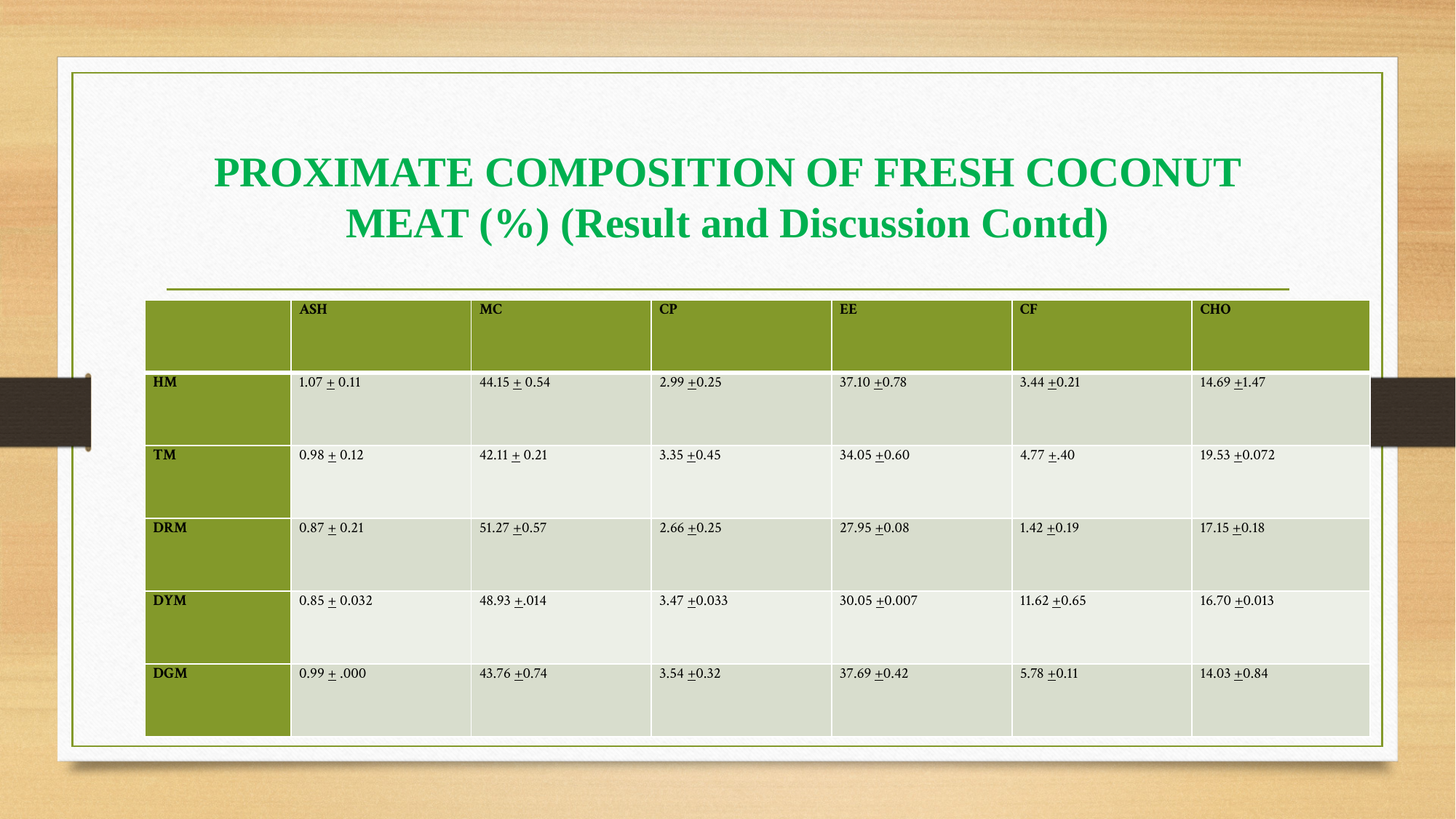

# PROXIMATE COMPOSITION OF FRESH COCONUT MEAT (%) (Result and Discussion Contd)
|  | ASH | MC | CP | EE | CF | CHO |
| --- | --- | --- | --- | --- | --- | --- |
| HM | 1.07 + 0.11 | 44.15 + 0.54 | 2.99 +0.25 | 37.10 +0.78 | 3.44 +0.21 | 14.69 +1.47 |
| TM | 0.98 + 0.12 | 42.11 + 0.21 | 3.35 +0.45 | 34.05 +0.60 | 4.77 +.40 | 19.53 +0.072 |
| DRM | 0.87 + 0.21 | 51.27 +0.57 | 2.66 +0.25 | 27.95 +0.08 | 1.42 +0.19 | 17.15 +0.18 |
| DYM | 0.85 + 0.032 | 48.93 +.014 | 3.47 +0.033 | 30.05 +0.007 | 11.62 +0.65 | 16.70 +0.013 |
| DGM | 0.99 + .000 | 43.76 +0.74 | 3.54 +0.32 | 37.69 +0.42 | 5.78 +0.11 | 14.03 +0.84 |